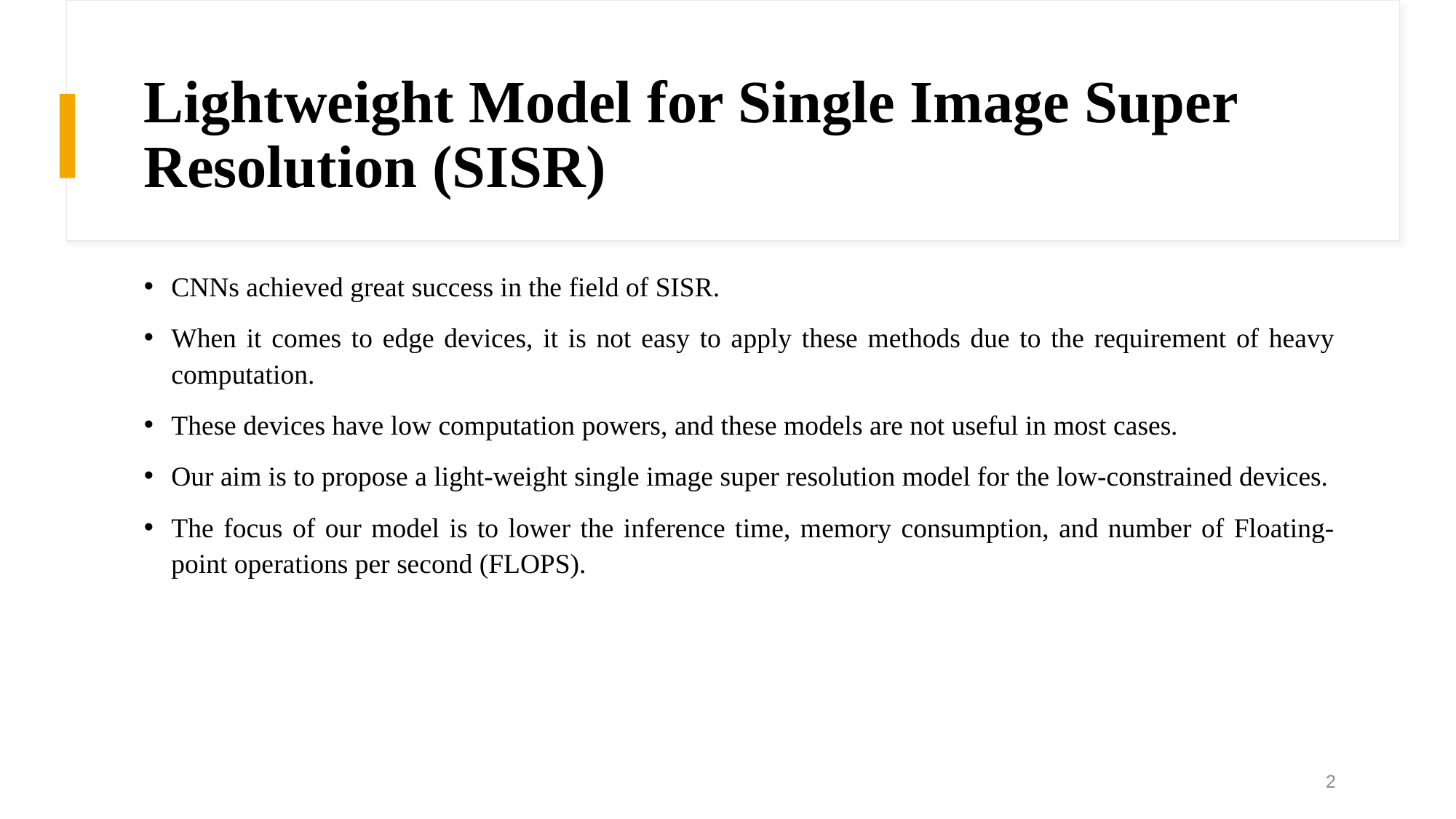

# Lightweight Model for Single Image Super Resolution (SISR)
CNNs achieved great success in the field of SISR.
When it comes to edge devices, it is not easy to apply these methods due to the requirement of heavy computation.
These devices have low computation powers, and these models are not useful in most cases.
Our aim is to propose a light-weight single image super resolution model for the low-constrained devices.
The focus of our model is to lower the inference time, memory consumption, and number of Floating-point operations per second (FLOPS).
2